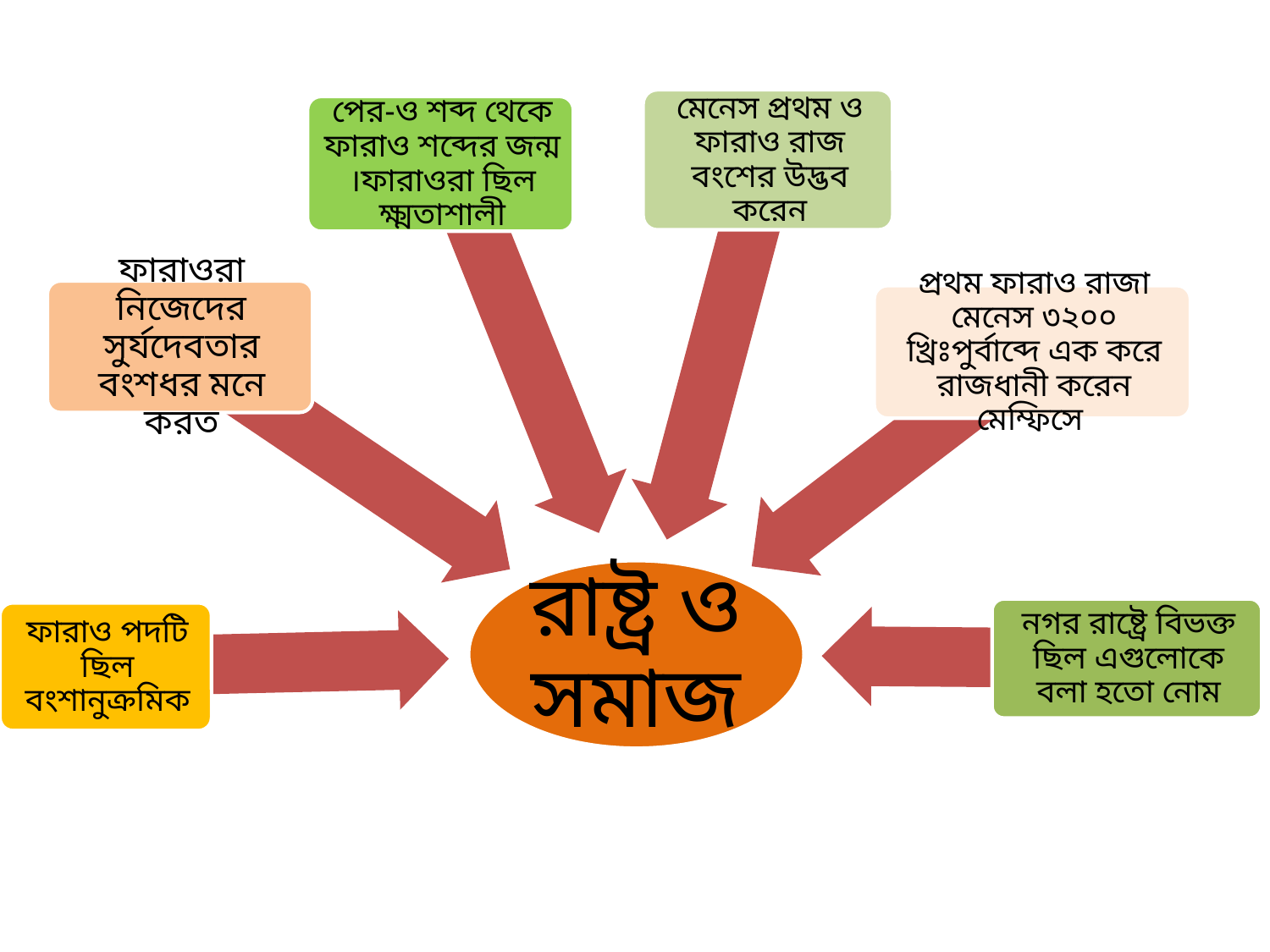

রাষ্ট্র ও সমাজ
ফারাও পদটি ছিল বংশানুক্রমিক
ফারাওরা নিজেদের সুর্যদেবতার বংশধর মনে করত
পের-ও শব্দ থেকে ফারাও শব্দের জন্ম ।ফারাওরা ছিল ক্ষ্মতাশালী
মেনেস প্রথম ও ফারাও রাজ বংশের উদ্ভব করেন
প্রথম ফারাও রাজা মেনেস ৩২০০ খ্রিঃপুর্বাব্দে এক করে রাজধানী করেন মেম্ফিসে
নগর রাষ্ট্রে বিভক্ত ছিল এগুলোকে বলা হতো নোম